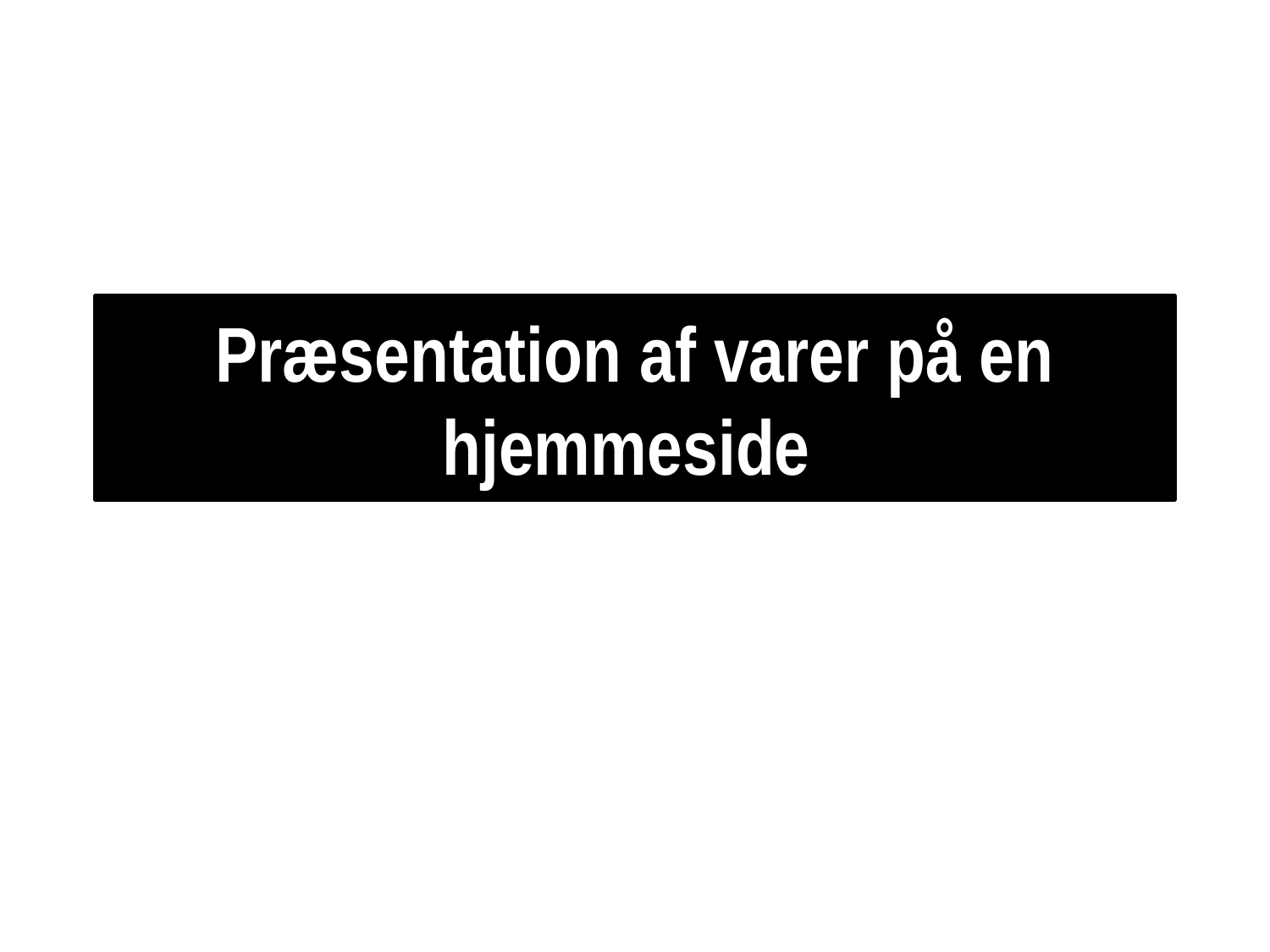

# Præsentation af varer på en hjemmeside